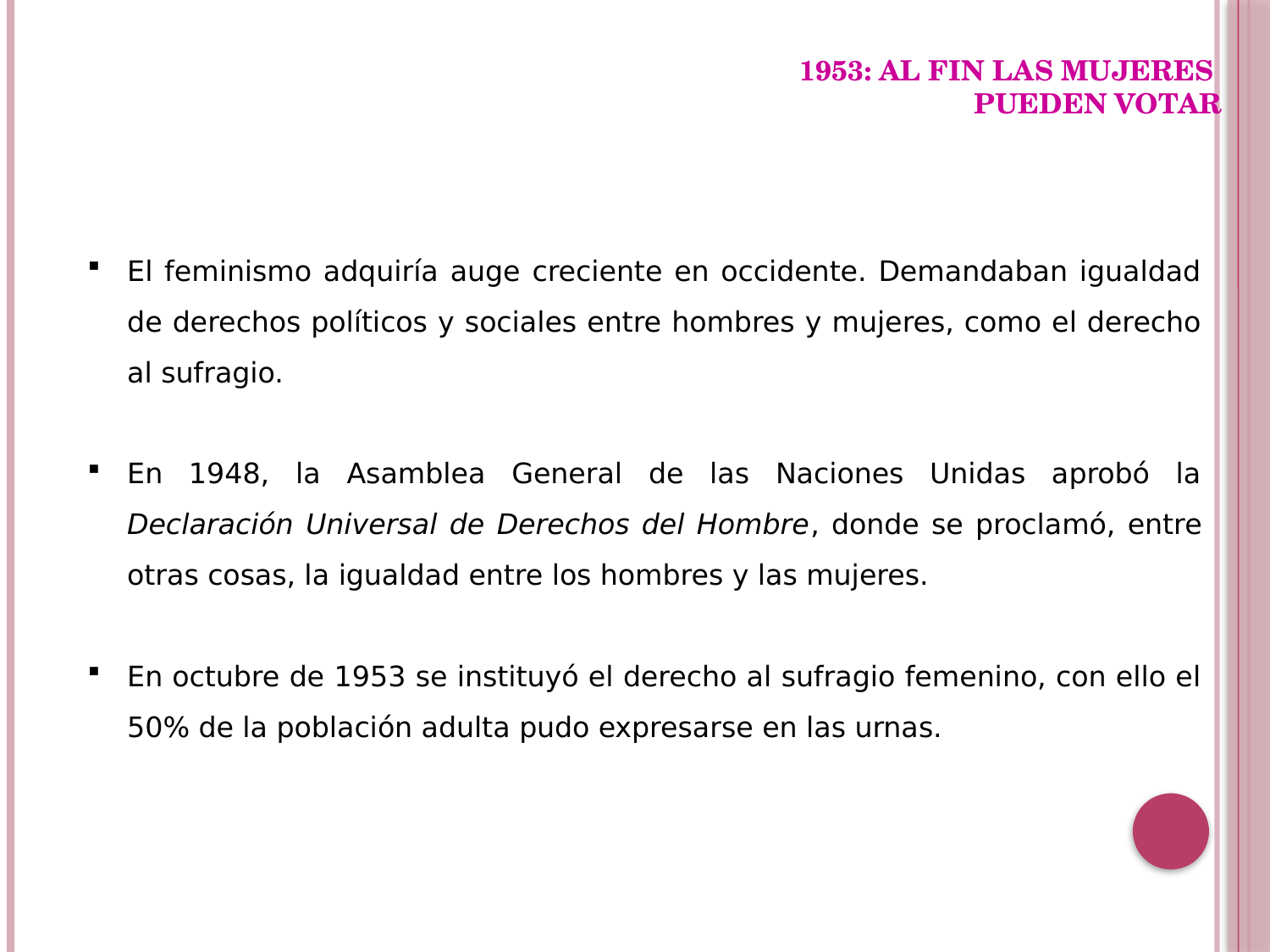

# 1953: Al fin las mujeres pueden votar

El feminismo adquiría auge creciente en occidente. Demandaban igualdad de derechos políticos y sociales entre hombres y mujeres, como el derecho al sufragio.

En 1948, la Asamblea General de las Naciones Unidas aprobó la Declaración Universal de Derechos del Hombre, donde se proclamó, entre otras cosas, la igualdad entre los hombres y las mujeres.

En octubre de 1953 se instituyó el derecho al sufragio femenino, con ello el 50% de la población adulta pudo expresarse en las urnas.